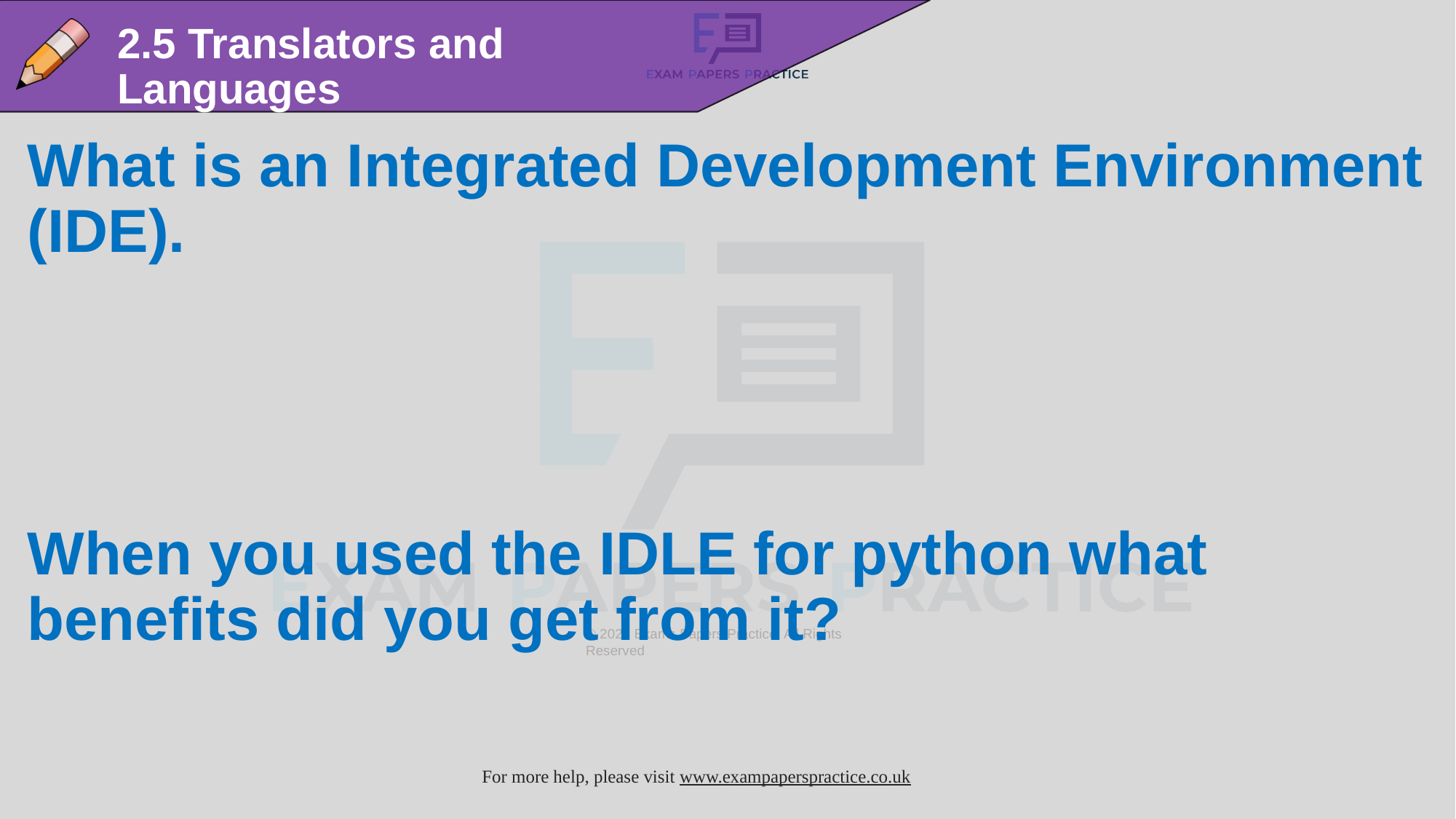

2.5 Translators and Languages

What is an Integrated Development Environment (IDE).

When you used the IDLE for python what benefits did you get from it?